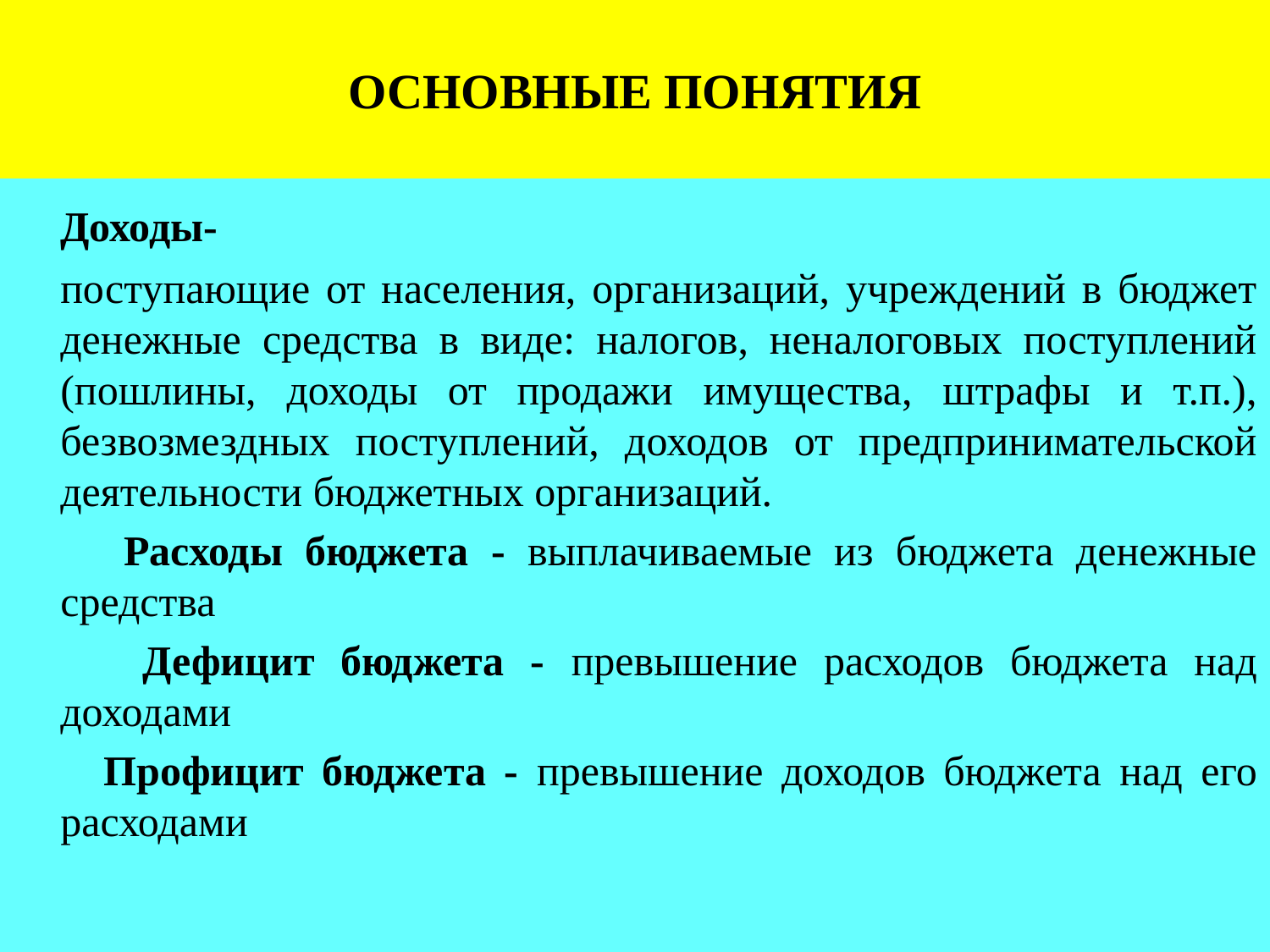

# ОСНОВНЫЕ ПОНЯТИЯ
	Доходы-
	поступающие от населения, организаций, учреждений в бюджет денежные средства в виде: налогов, неналоговых поступлений (пошлины, доходы от продажи имущества, штрафы и т.п.), безвозмездных поступлений, доходов от предпринимательской деятельности бюджетных организаций.
     Расходы бюджета - выплачиваемые из бюджета денежные средства
     Дефицит бюджета - превышение расходов бюджета над доходами
     Профицит бюджета - превышение доходов бюджета над его расходами